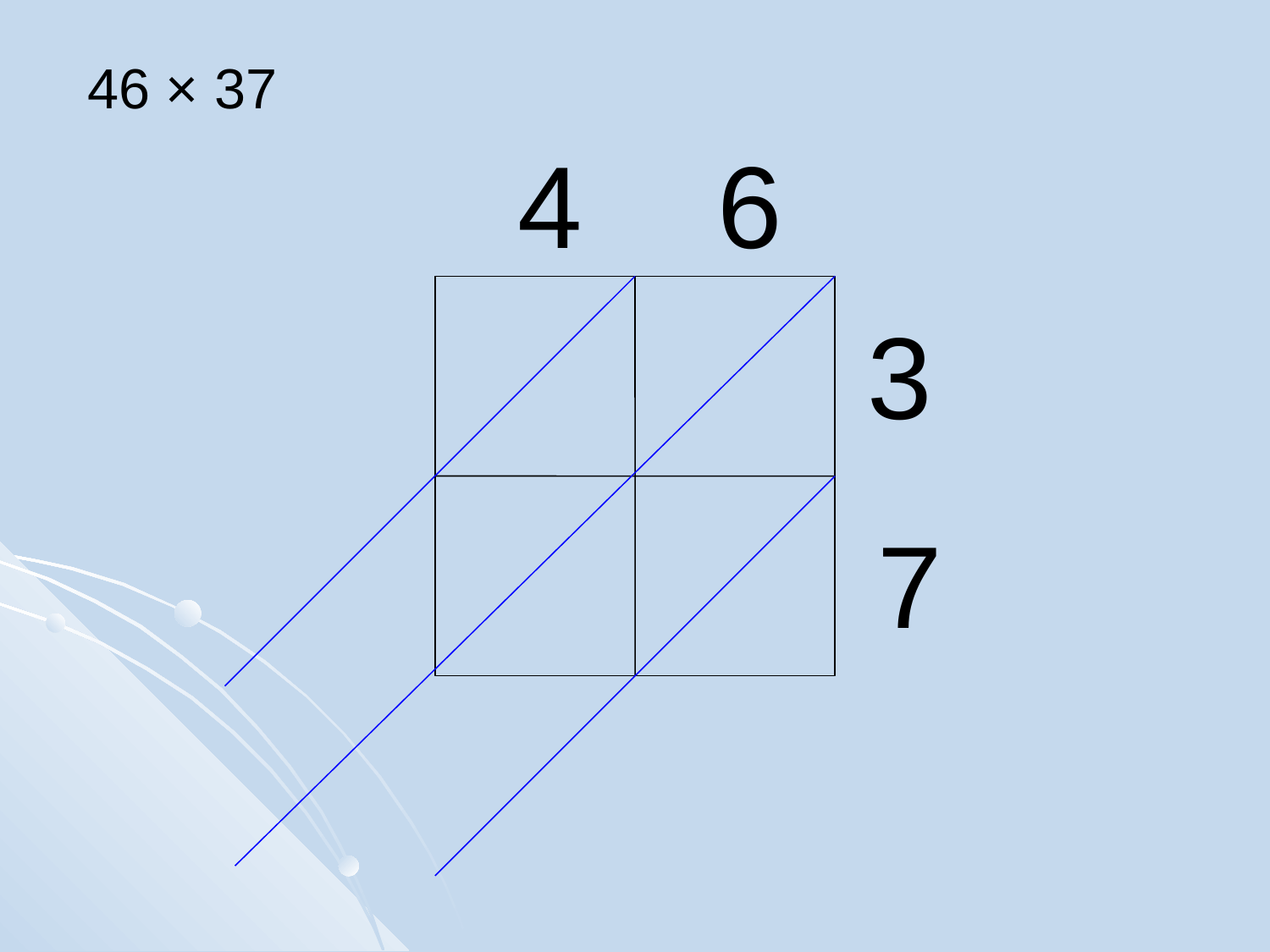

46 × 37
4
6

3

7